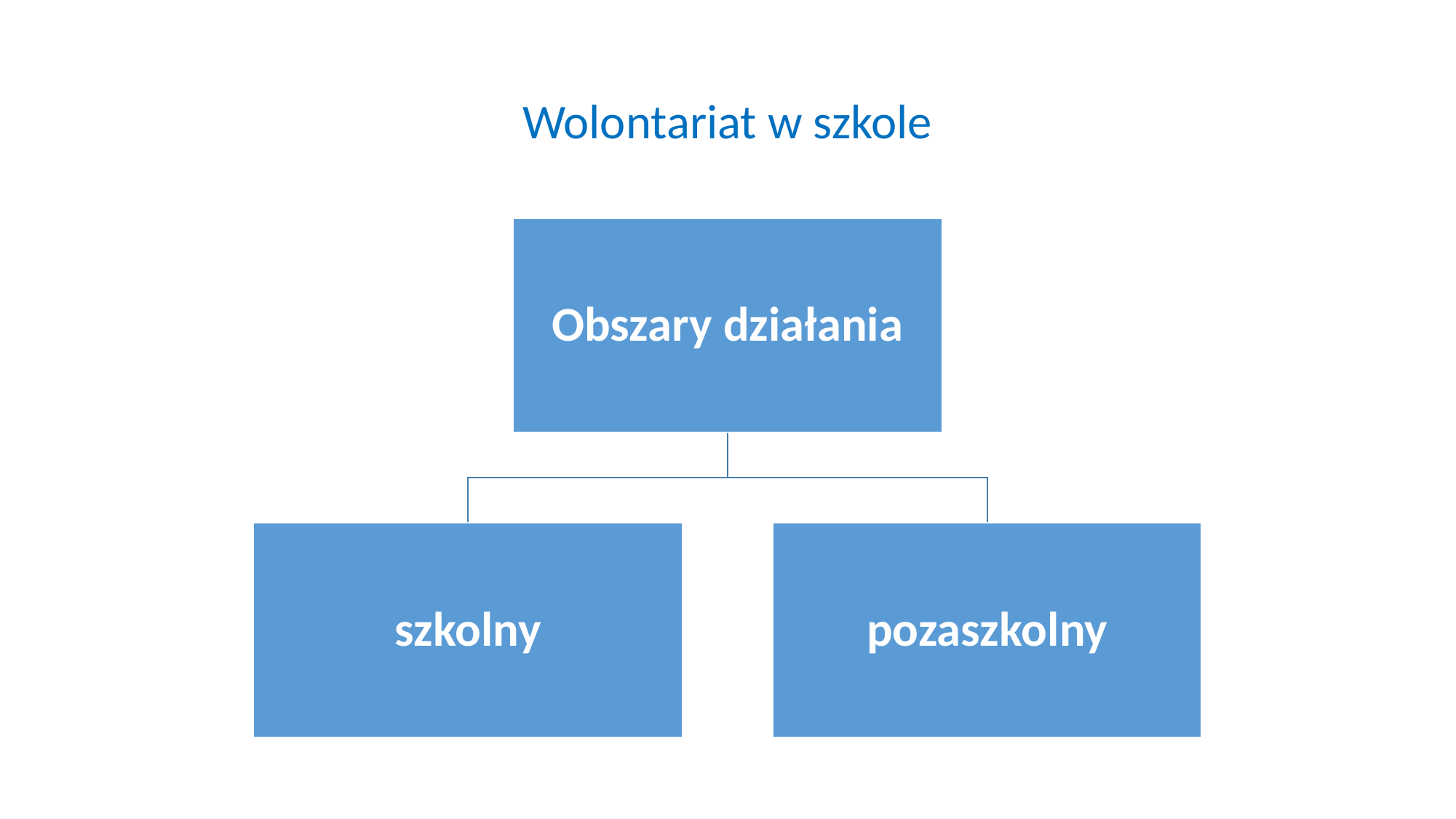

# Wolontariat w szkole
Obszary działania
szkolny
pozaszkolny